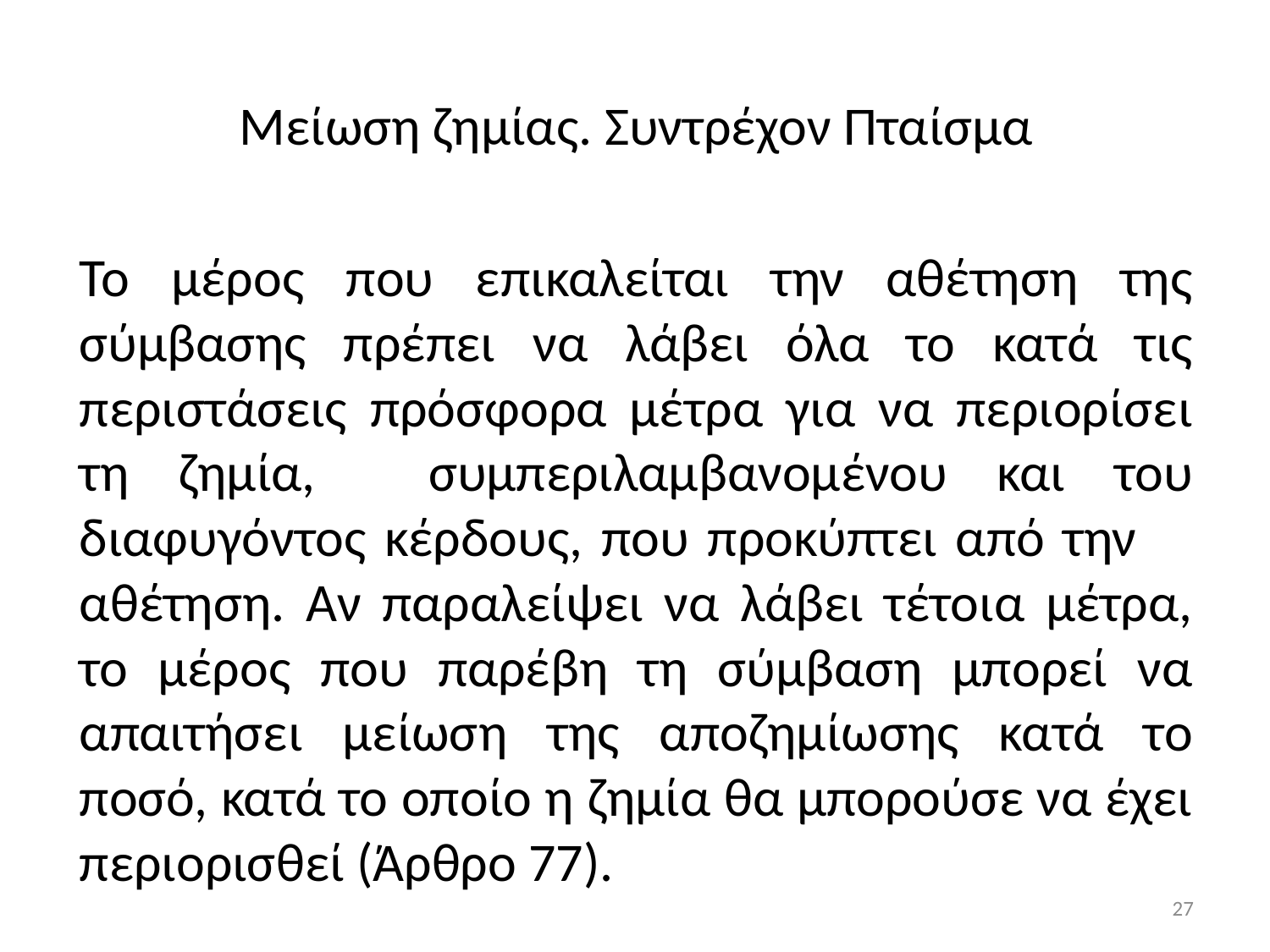

Μείωση ζημίας. Συντρέχον Πταίσμα

	Το μέρος που επικαλείται την αθέτηση της σύμβασης πρέπει να λάβει όλα το κατά τις περιστάσεις πρόσφορα μέτρα για να περιορίσει τη ζημία,   συμπεριλαμβανομένου και του διαφυγόντος κέρδους, που προκύπτει από την    αθέτηση. Αν παραλείψει να λάβει τέτοια μέτρα, το μέρος που παρέβη τη σύμβαση μπορεί να απαιτήσει μείωση της αποζημίωσης κατά το ποσό, κατά το οποίο η ζημία θα μπορούσε να έχει περιορισθεί (Άρθρο 77).

27